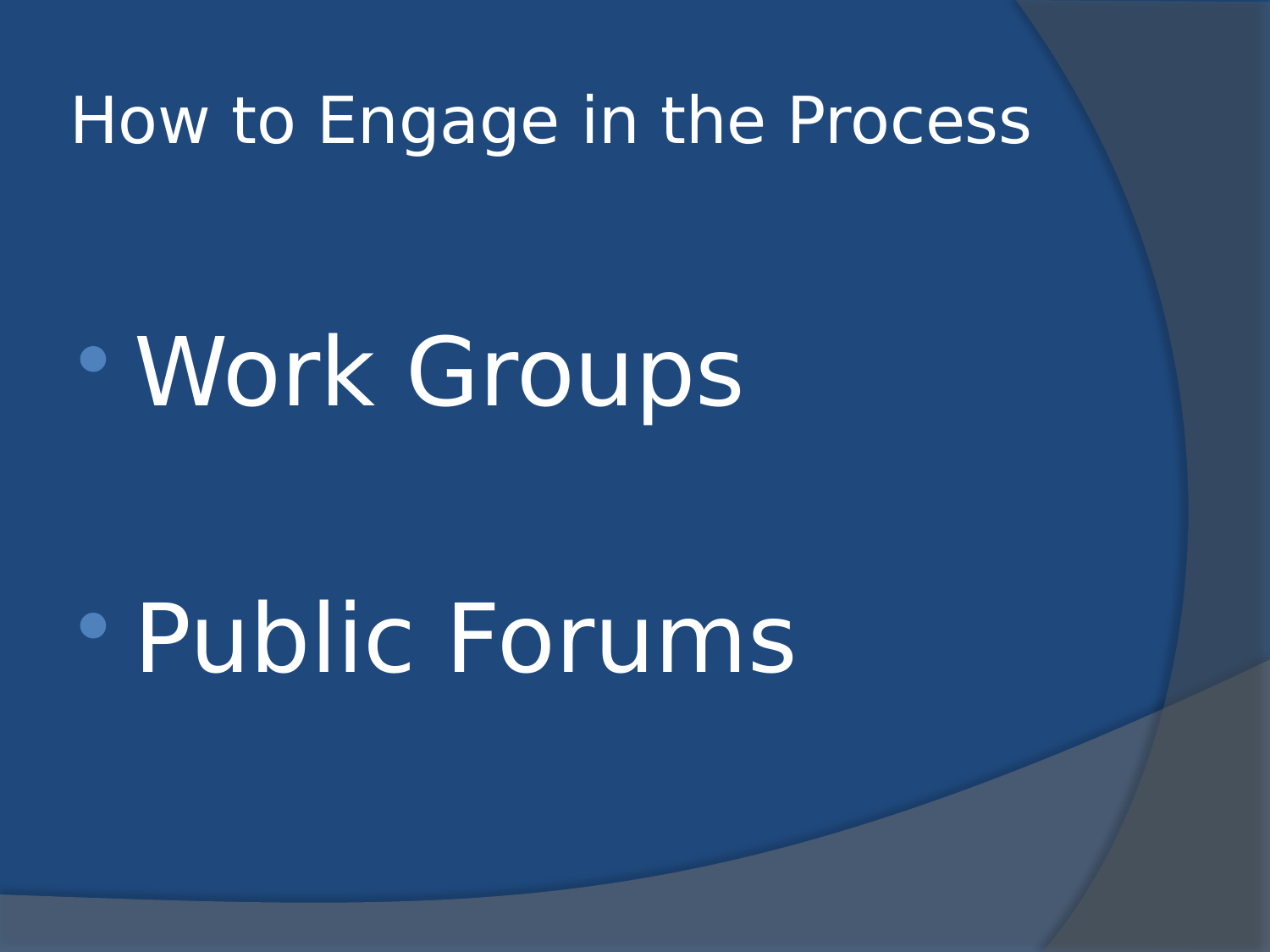

# How to Engage in the Process

Work Groups

Public Forums